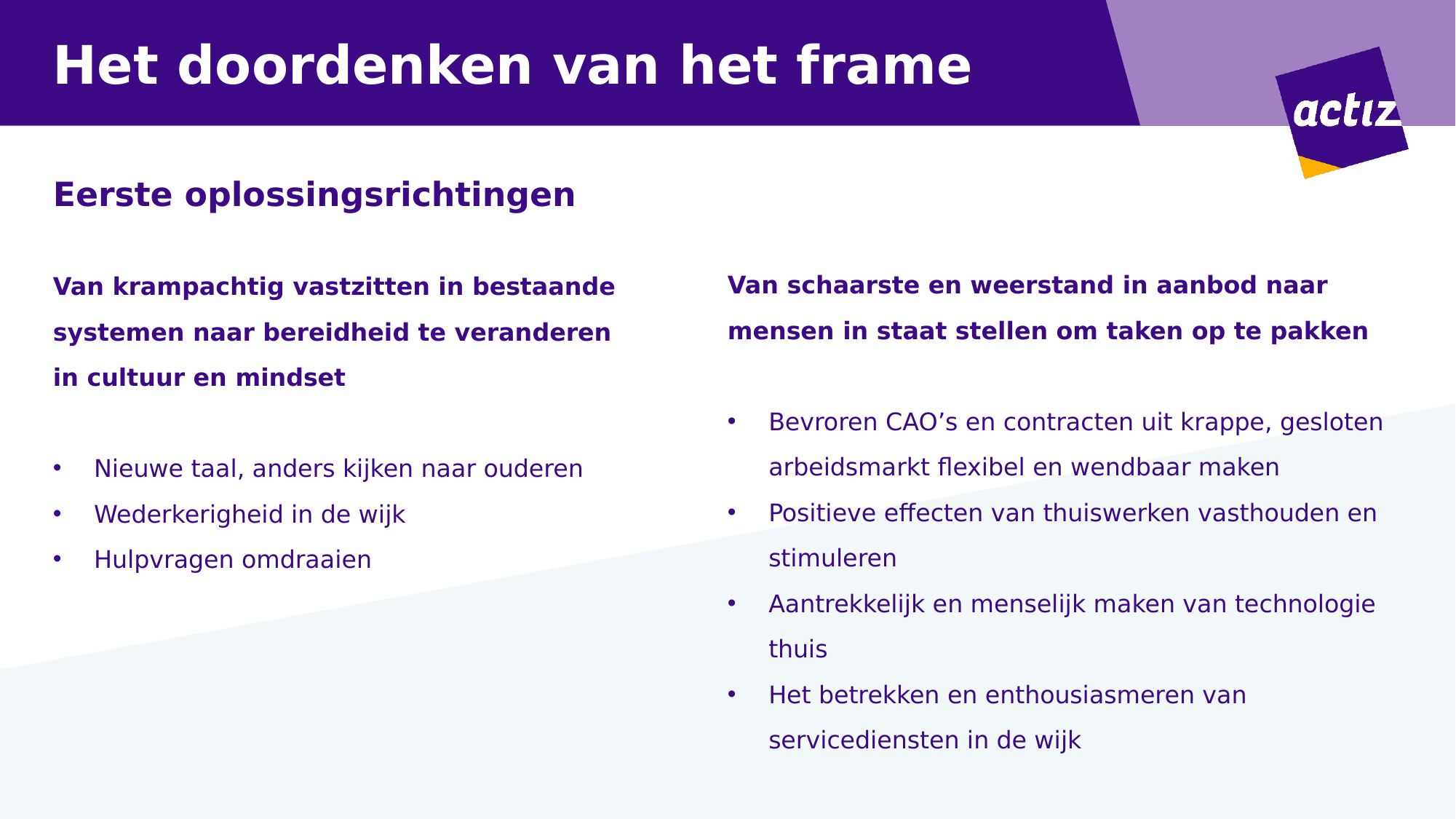

# Het doordenken van het frame
Eerste oplossingsrichtingen
Van schaarste en weerstand in aanbod naar mensen in staat stellen om taken op te pakken

Bevroren CAO’s en contracten uit krappe, gesloten arbeidsmarkt flexibel en wendbaar maken
Positieve effecten van thuiswerken vasthouden en stimuleren
Aantrekkelijk en menselijk maken van technologie thuis
Het betrekken en enthousiasmeren van servicediensten in de wijk

Van krampachtig vastzitten in bestaande systemen naar bereidheid te veranderen in cultuur en mindset

Nieuwe taal, anders kijken naar ouderen
Wederkerigheid in de wijk
Hulpvragen omdraaien